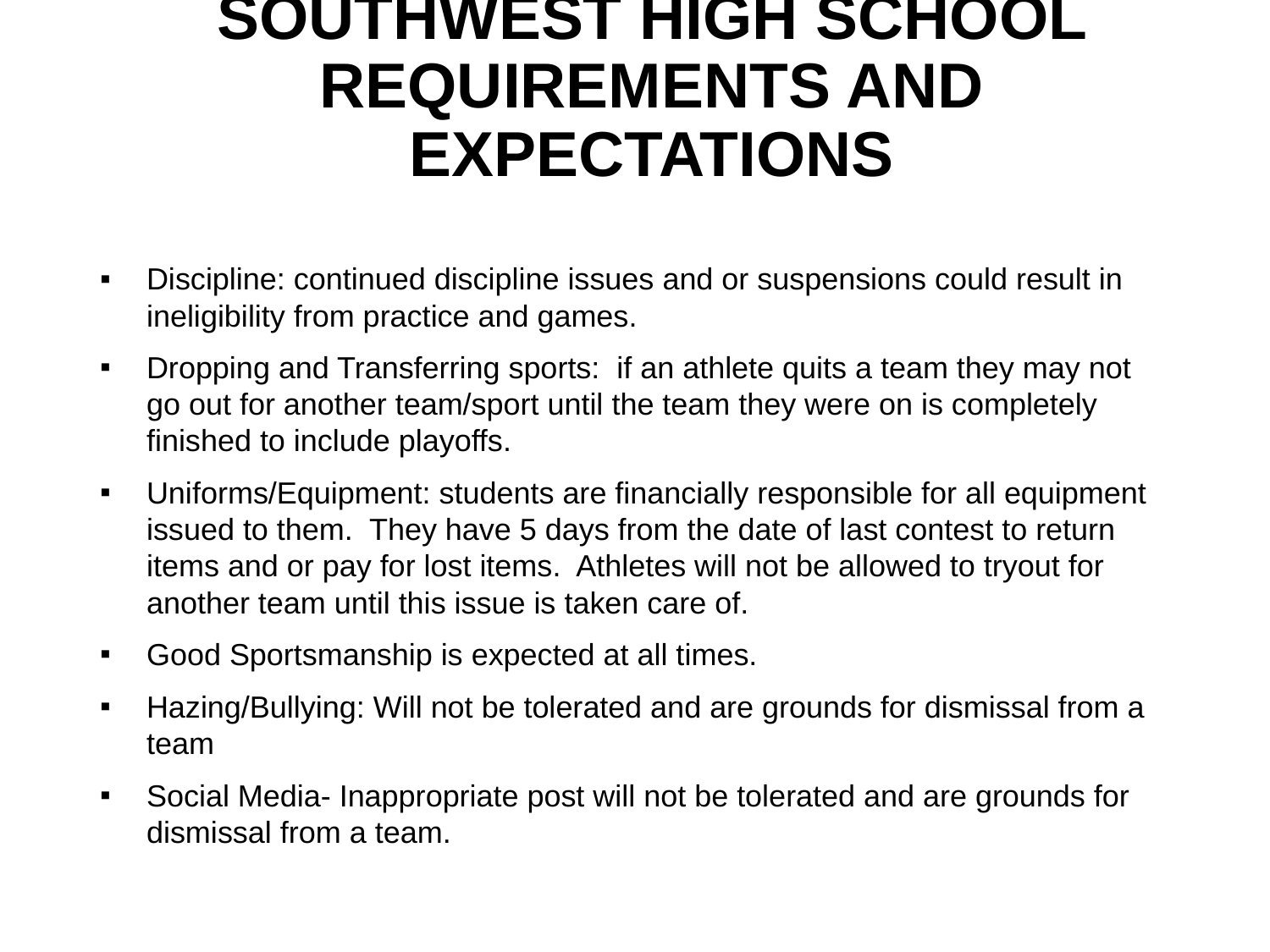

# SOUTHWEST HIGH SCHOOL REQUIREMENTS AND EXPECTATIONS
Discipline: continued discipline issues and or suspensions could result in ineligibility from practice and games.
Dropping and Transferring sports:  if an athlete quits a team they may not go out for another team/sport until the team they were on is completely finished to include playoffs.
Uniforms/Equipment: students are financially responsible for all equipment issued to them.  They have 5 days from the date of last contest to return items and or pay for lost items.  Athletes will not be allowed to tryout for another team until this issue is taken care of.
Good Sportsmanship is expected at all times.
Hazing/Bullying: Will not be tolerated and are grounds for dismissal from a team
Social Media- Inappropriate post will not be tolerated and are grounds for dismissal from a team.